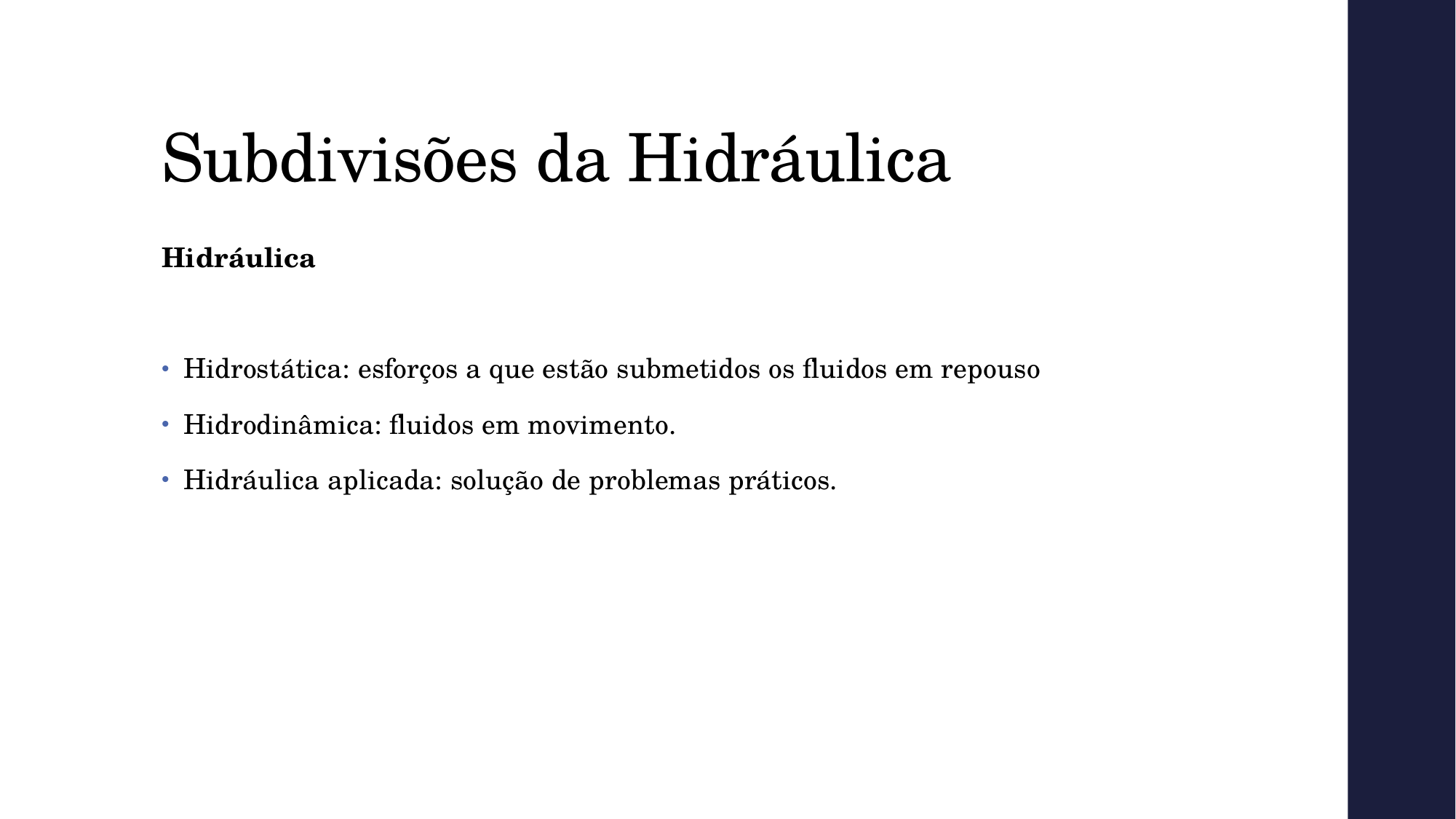

# Subdivisões da Hidráulica
Hidráulica

Hidrostática: esforços a que estão submetidos os fluidos em repouso
Hidrodinâmica: fluidos em movimento.
Hidráulica aplicada: solução de problemas práticos.